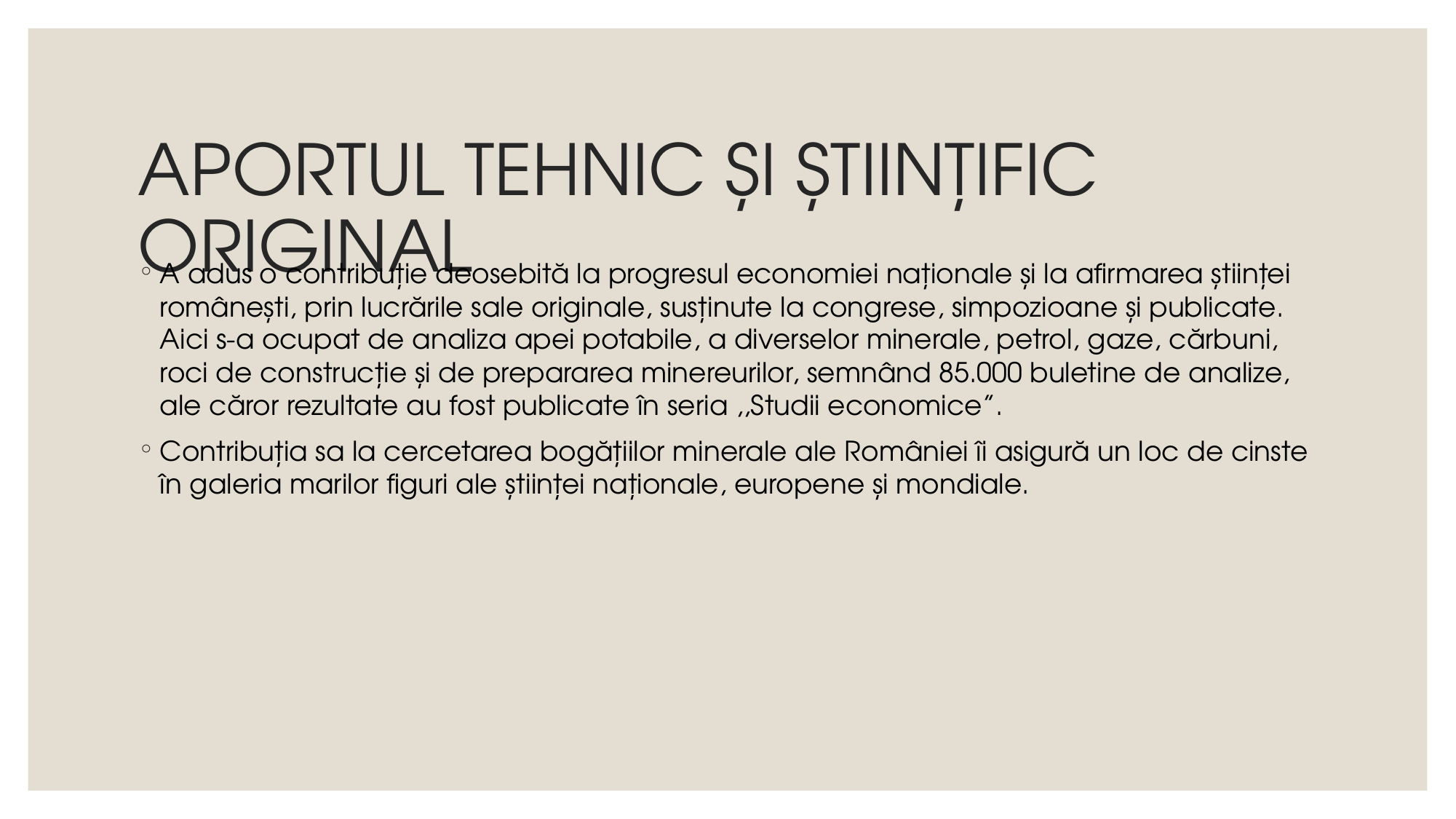

# APORTUL TEHNIC ȘI ȘTIINȚIFIC ORIGINAL
A adus o contribuție deosebită la progresul economiei naționale și la afirmarea științei românești, prin lucrările sale originale, susținute la congrese, simpozioane și publicate. Aici s-a ocupat de analiza apei potabile, a diverselor minerale, petrol, gaze, cărbuni, roci de construcție și de prepararea minereurilor, semnând 85.000 buletine de analize, ale căror rezultate au fost publicate în seria ,,Studii economice”.
Contribuția sa la cercetarea bogățiilor minerale ale României îi asigură un loc de cinste în galeria marilor figuri ale științei naționale, europene și mondiale.